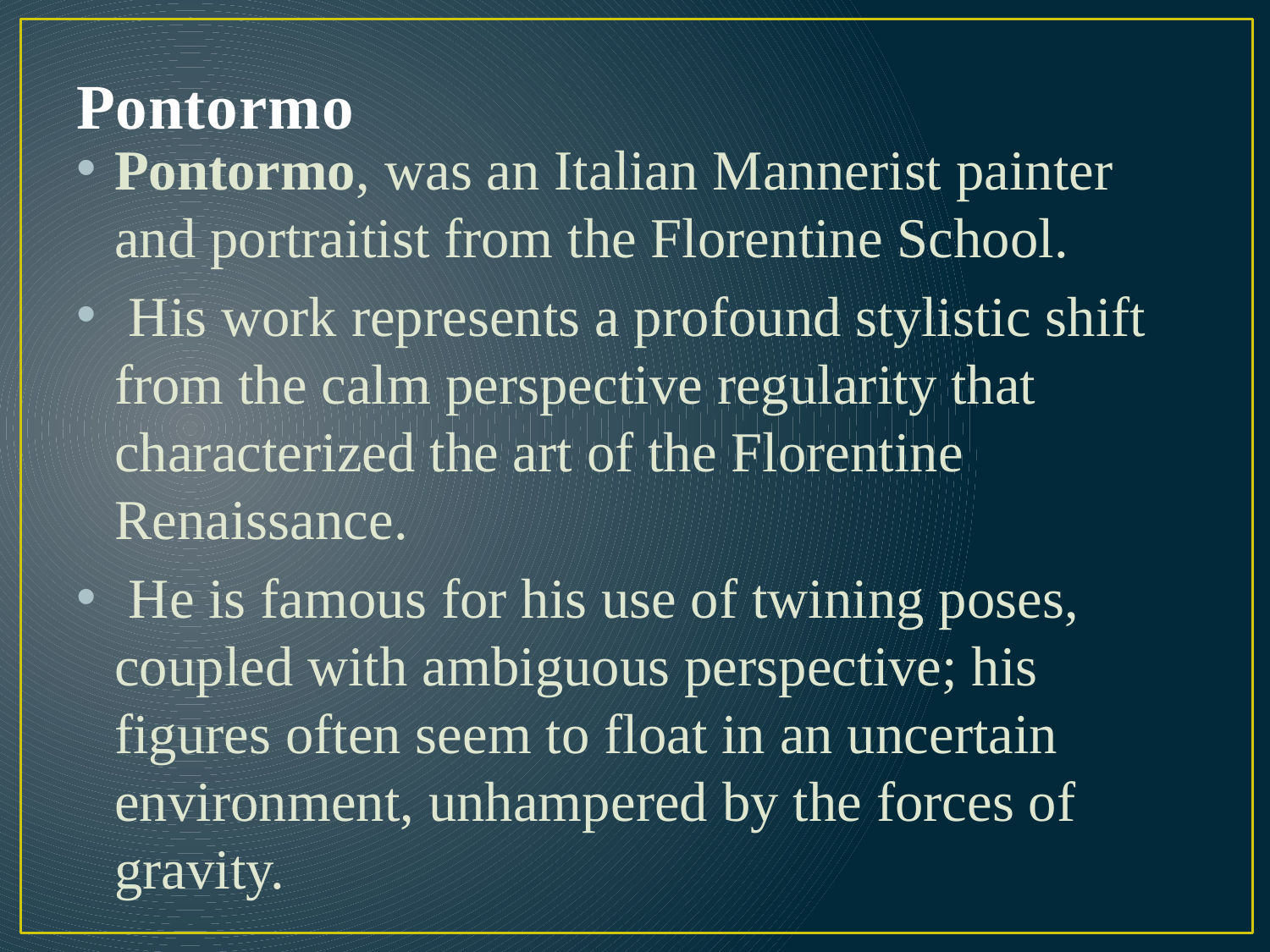

# Pontormo
Pontormo, was an Italian Mannerist painter and portraitist from the Florentine School.
 His work represents a profound stylistic shift from the calm perspective regularity that characterized the art of the Florentine Renaissance.
 He is famous for his use of twining poses, coupled with ambiguous perspective; his figures often seem to float in an uncertain environment, unhampered by the forces of gravity.